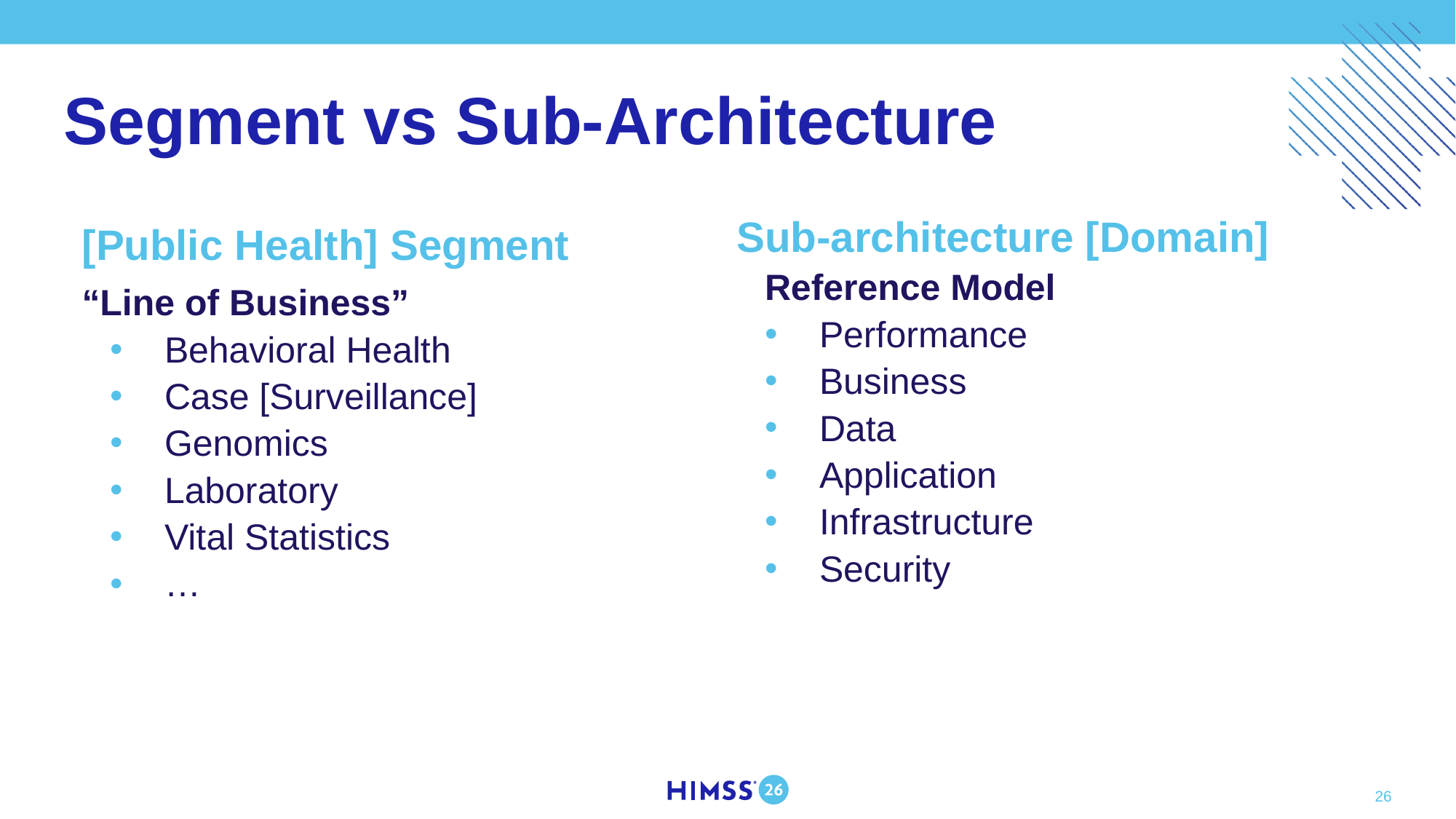

# Segment vs Sub-Architecture
Sub-architecture [Domain]
Reference Model
Performance
Business
Data
Application
Infrastructure
Security

[Public Health] Segment
“Line of Business”
Behavioral Health
Case [Surveillance]
Genomics
Laboratory
Vital Statistics
…

26